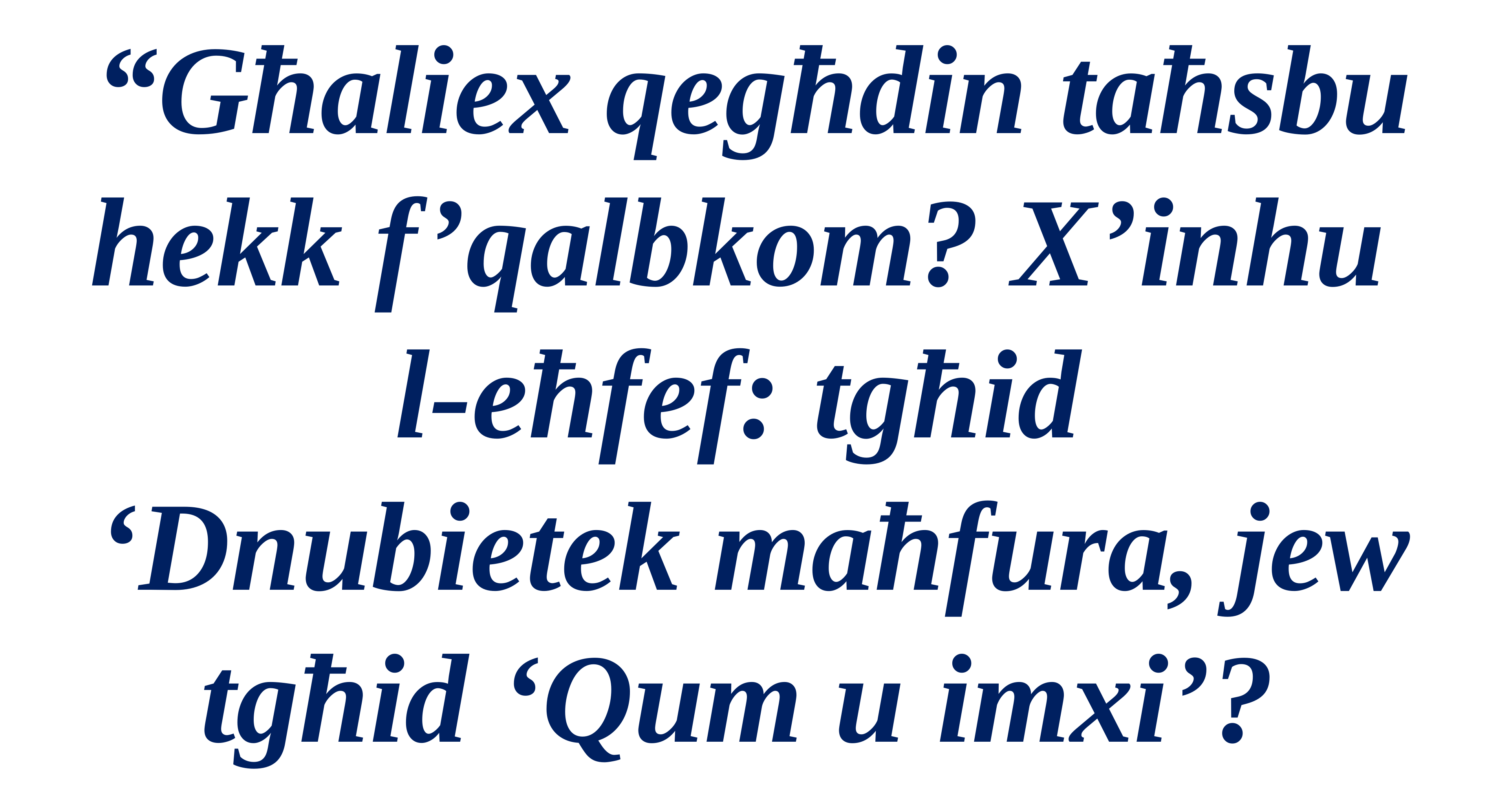

“Għaliex qegħdin taħsbu hekk f’qalbkom? X’inhu
l-eħfef: tgħid
‘Dnubietek maħfura, jew tgħid ‘Qum u imxi’?